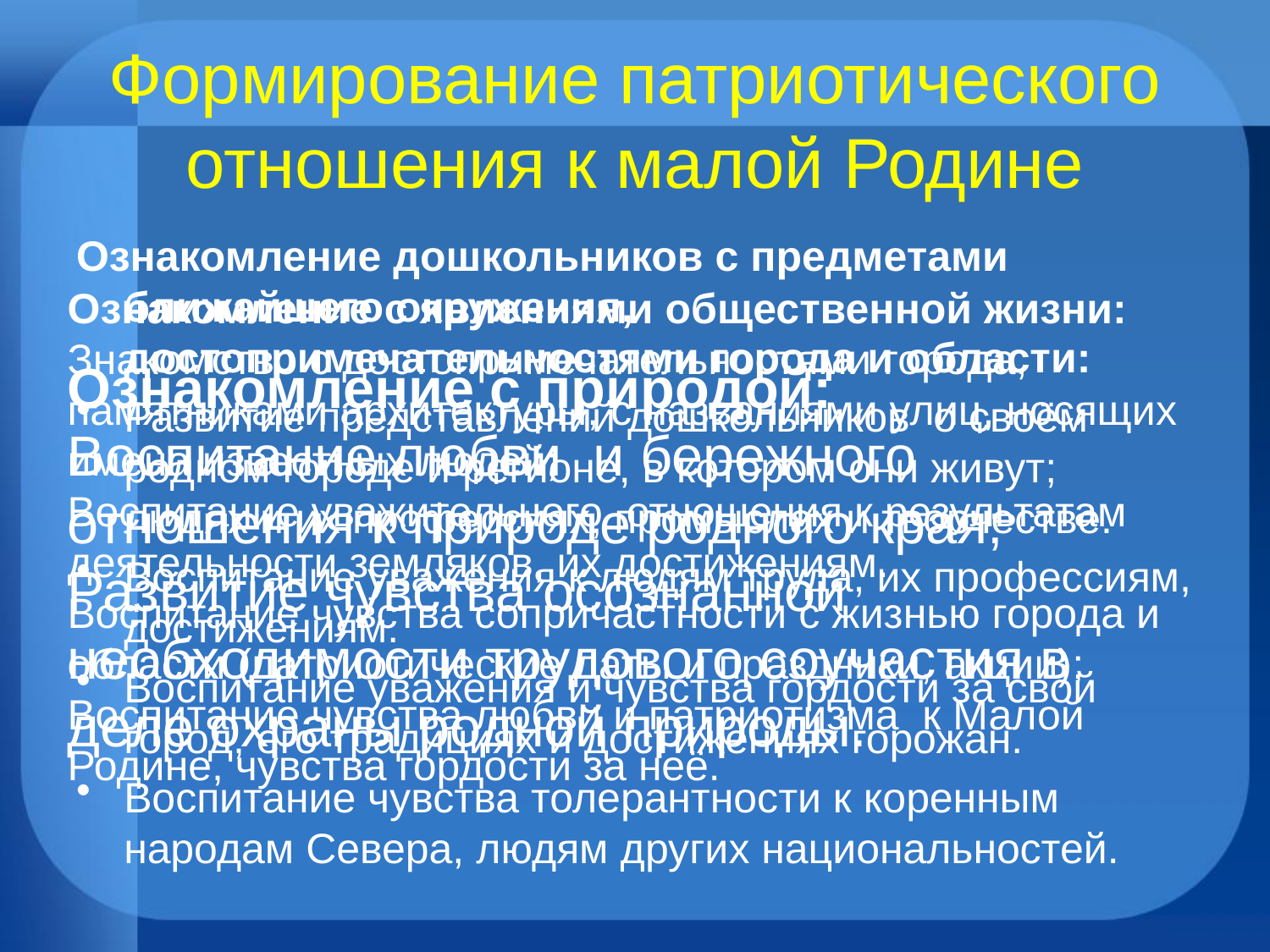

# Формирование патриотического отношения к малой Родине
Ознакомление дошкольников с предметами ближайшего окружения, достопримечательностями города и области:
Развитие представлений дошкольников  о своём родном городе и регионе, в котором они живут; людях и их профессиях, промыслах и творчестве.
Воспитание уважения к людям труда, их профессиям, достижениям.
Воспитание уважения и чувства гордости за свой город, его традициях и достижениях горожан.
Воспитание чувства толерантности к коренным народам Севера, людям других национальностей.

Ознакомление с явлениями общественной жизни:
Знакомство с достопримечательностями города, памятниками архитектуры, с названиями улиц, носящих имена известных людей;
Воспитание уважительного  отношения к результатам деятельности земляков, их достижениям.
Воспитание чувства сопричастности с жизнью города и области (патриотические даты и праздники, акции);
Воспитание чувства любви и патриотизма  к Малой Родине, чувства гордости за неё.

Ознакомление с природой:
Воспитание любви  и бережного отношения к природе родного края;
Развитие чувства осознанной необходимости трудового соучастия в деле охраны родной природы.